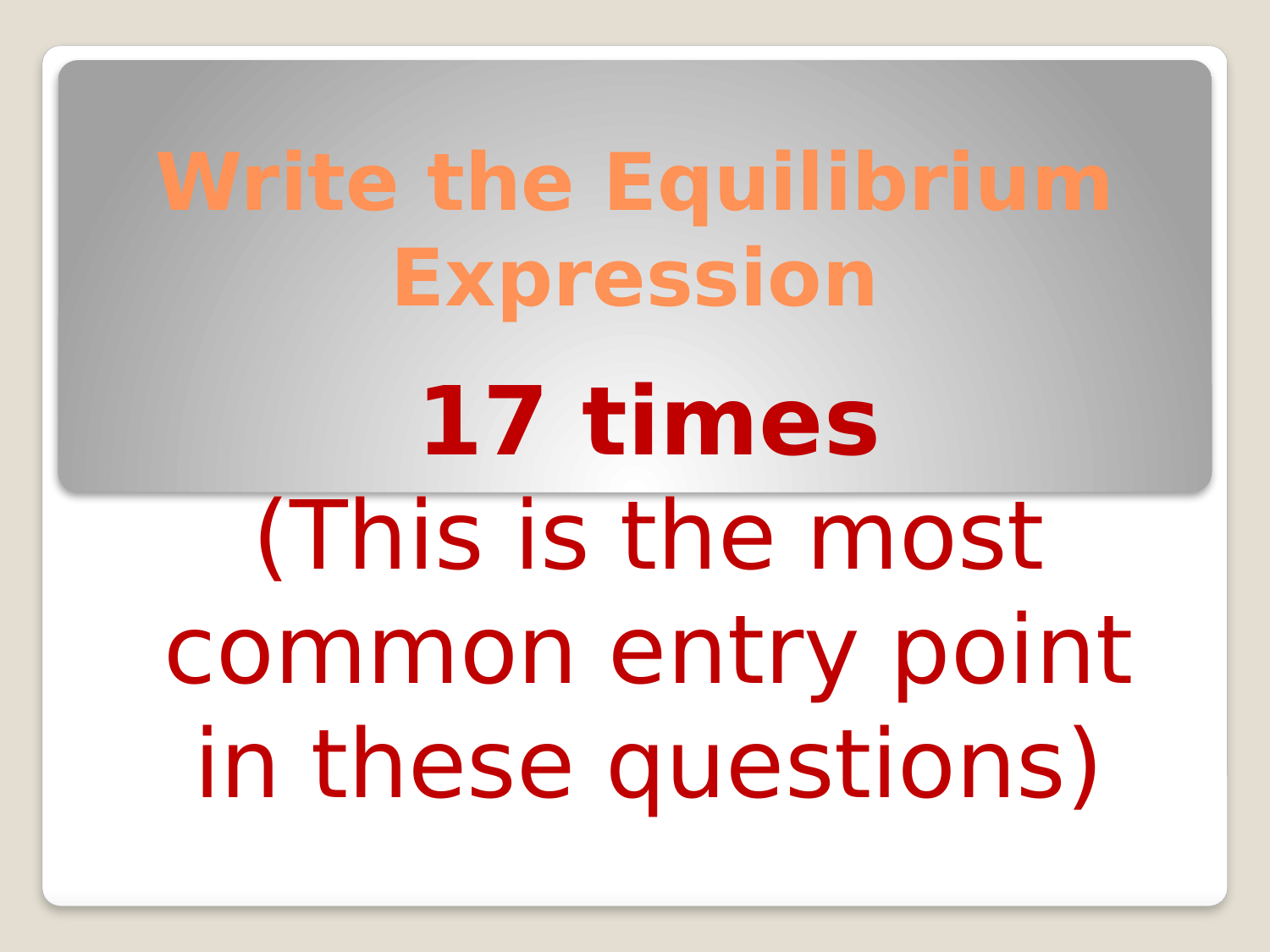

# Write the Equilibrium Expression
17 times
(This is the most common entry point in these questions)